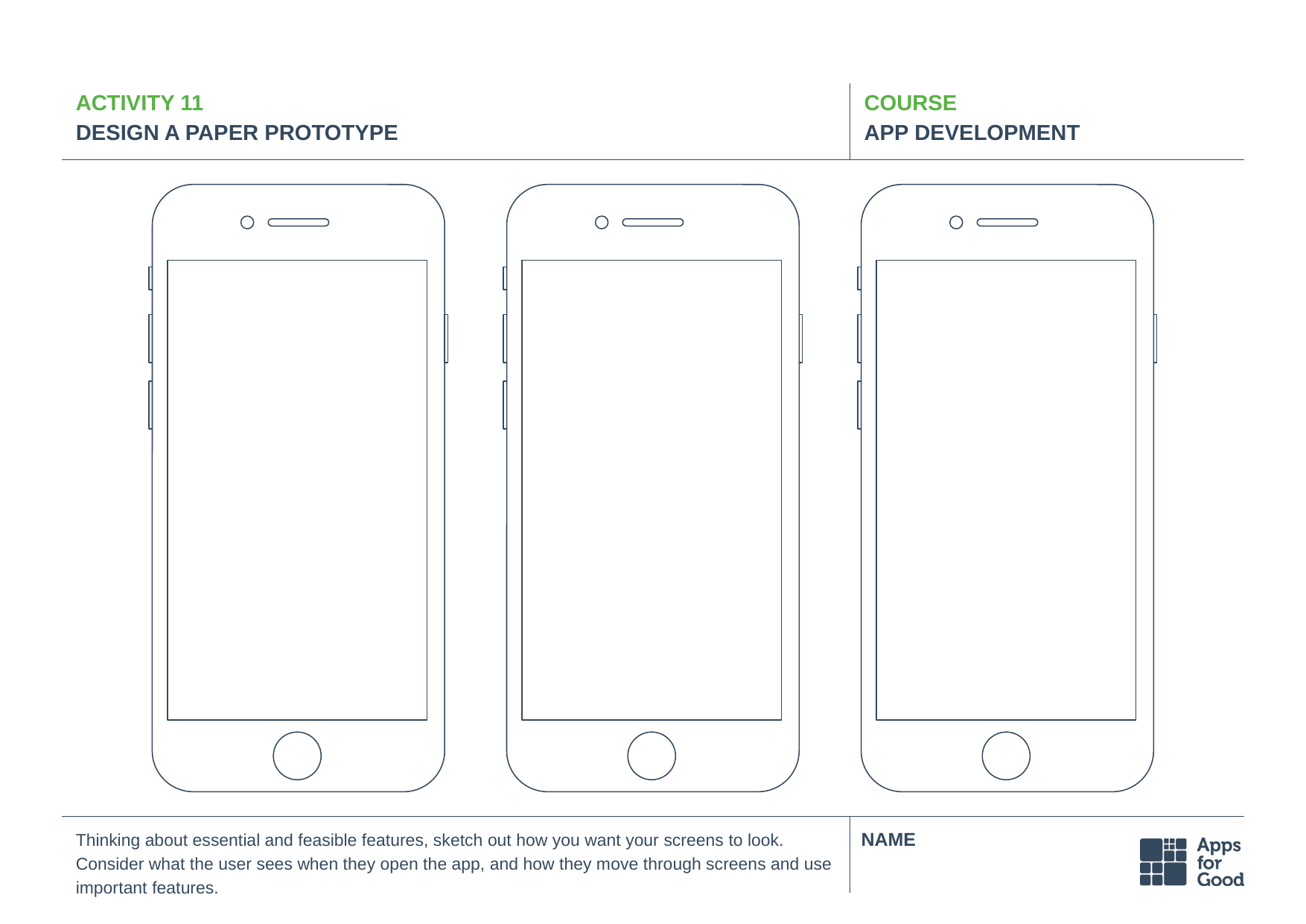

# ACTIVITY 11
DESIGN A PAPER PROTOTYPE
COURSE
APP DEVELOPMENT

Thinking about essential and feasible features, sketch out how you want your screens to look. Consider what the user sees when they open the app, and how they move through screens and use important features.